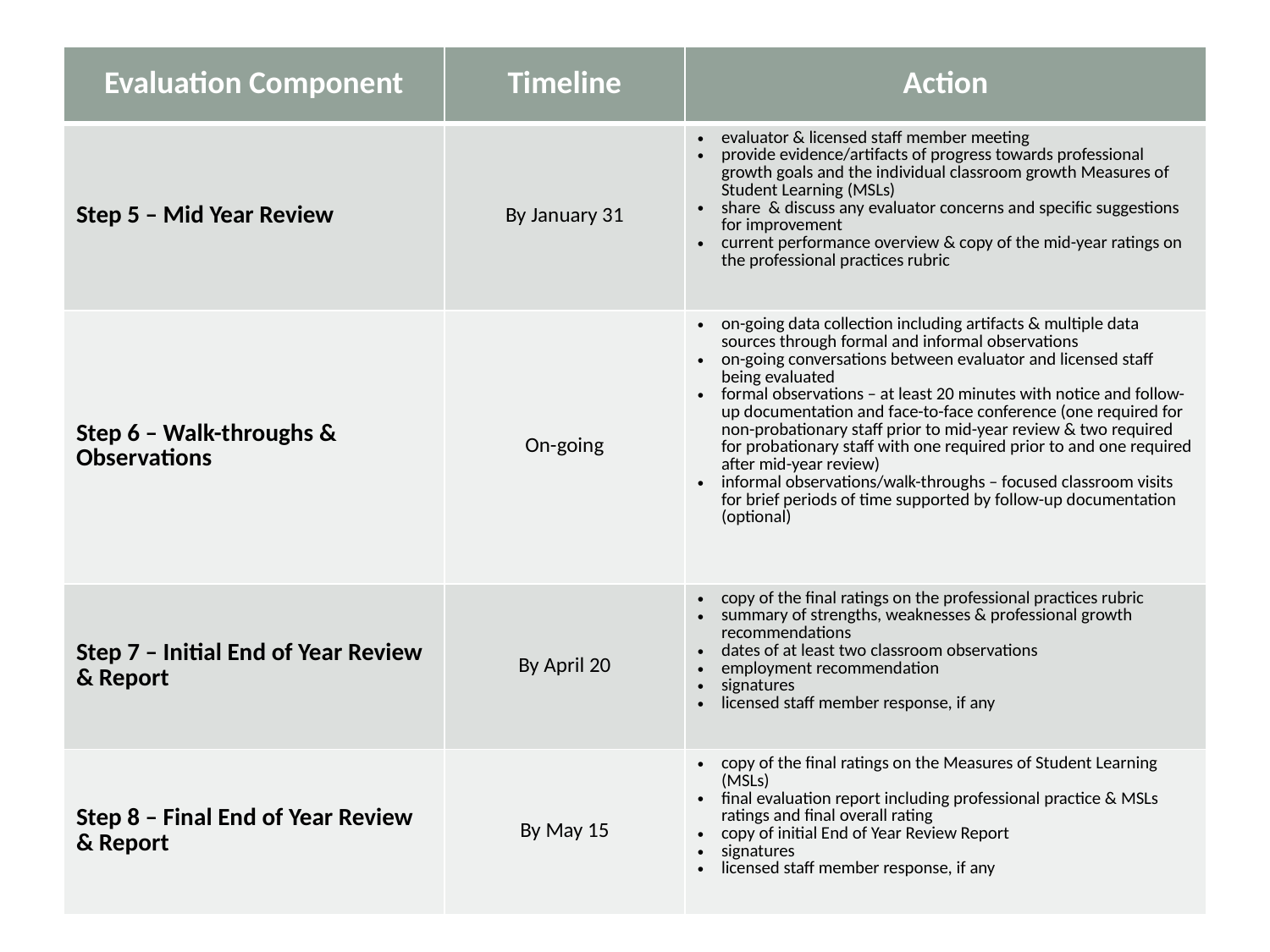

| Evaluation Component | Timeline | Action |
| --- | --- | --- |
| Step 5 – Mid Year Review | By January 31 | evaluator & licensed staff member meeting provide evidence/artifacts of progress towards professional growth goals and the individual classroom growth Measures of Student Learning (MSLs) share & discuss any evaluator concerns and specific suggestions for improvement current performance overview & copy of the mid-year ratings on the professional practices rubric |
| Step 6 – Walk-throughs & Observations | On-going | on-going data collection including artifacts & multiple data sources through formal and informal observations on-going conversations between evaluator and licensed staff being evaluated formal observations – at least 20 minutes with notice and follow-up documentation and face-to-face conference (one required for non-probationary staff prior to mid-year review & two required for probationary staff with one required prior to and one required after mid-year review) informal observations/walk-throughs – focused classroom visits for brief periods of time supported by follow-up documentation (optional) |
| Step 7 – Initial End of Year Review & Report | By April 20 | copy of the final ratings on the professional practices rubric summary of strengths, weaknesses & professional growth recommendations dates of at least two classroom observations employment recommendation signatures licensed staff member response, if any |
| Step 8 – Final End of Year Review & Report | By May 15 | copy of the final ratings on the Measures of Student Learning (MSLs) final evaluation report including professional practice & MSLs ratings and final overall rating copy of initial End of Year Review Report signatures licensed staff member response, if any |